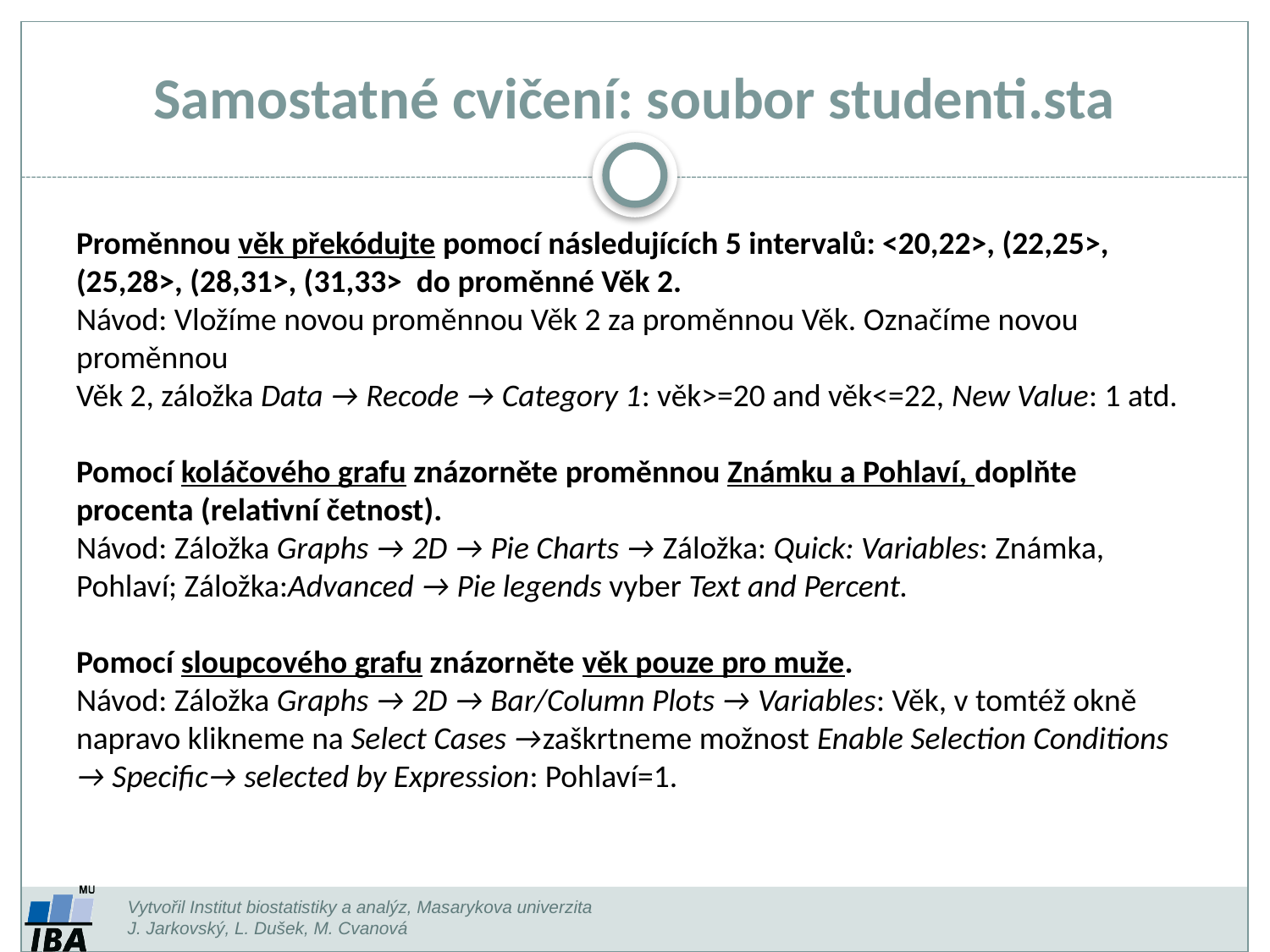

# Samostatné cvičení: soubor studenti.sta
Proměnnou věk překódujte pomocí následujících 5 intervalů: <20,22>, (22,25>, (25,28>, (28,31>, (31,33>  do proměnné Věk 2.
Návod: Vložíme novou proměnnou Věk 2 za proměnnou Věk. Označíme novou proměnnou
Věk 2, záložka Data → Recode → Category 1: věk>=20 and věk<=22, New Value: 1 atd.

Pomocí koláčového grafu znázorněte proměnnou Známku a Pohlaví, doplňte procenta (relativní četnost).
Návod: Záložka Graphs → 2D → Pie Charts → Záložka: Quick: Variables: Známka, Pohlaví; Záložka:Advanced → Pie legends vyber Text and Percent.

Pomocí sloupcového grafu znázorněte věk pouze pro muže.
Návod: Záložka Graphs → 2D → Bar/Column Plots → Variables: Věk, v tomtéž okně napravo klikneme na Select Cases →zaškrtneme možnost Enable Selection Conditions → Specific→ selected by Expression: Pohlaví=1.

Vytvořil Institut biostatistiky a analýz, Masarykova univerzita
J. Jarkovský, L. Dušek, M. Cvanová